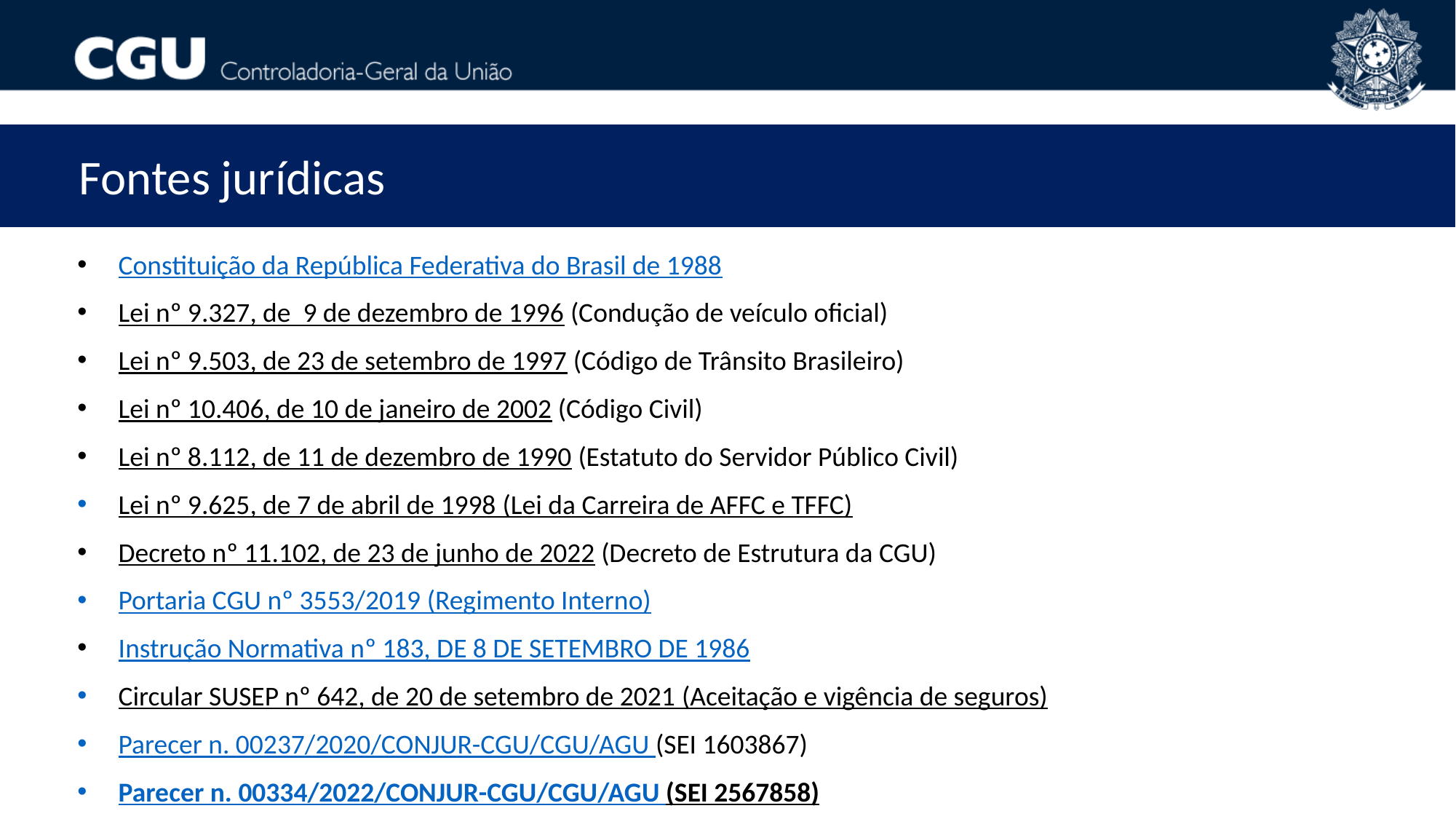

Fontes jurídicas
Constituição da República Federativa do Brasil de 1988
Lei nº 9.327, de  9 de dezembro de 1996 (Condução de veículo oficial)
Lei nº 9.503, de 23 de setembro de 1997 (Código de Trânsito Brasileiro)
Lei nº 10.406, de 10 de janeiro de 2002 (Código Civil)
Lei nº 8.112, de 11 de dezembro de 1990 (Estatuto do Servidor Público Civil)
Lei nº 9.625, de 7 de abril de 1998 (Lei da Carreira de AFFC e TFFC)
Decreto nº 11.102, de 23 de junho de 2022 (Decreto de Estrutura da CGU)
Portaria CGU nº 3553/2019 (Regimento Interno)
Instrução Normativa nº 183, DE 8 DE SETEMBRO DE 1986
Circular SUSEP nº 642, de 20 de setembro de 2021 (Aceitação e vigência de seguros)
Parecer n. 00237/2020/CONJUR-CGU/CGU/AGU (SEI 1603867)
Parecer n. 00334/2022/CONJUR-CGU/CGU/AGU (SEI 2567858)